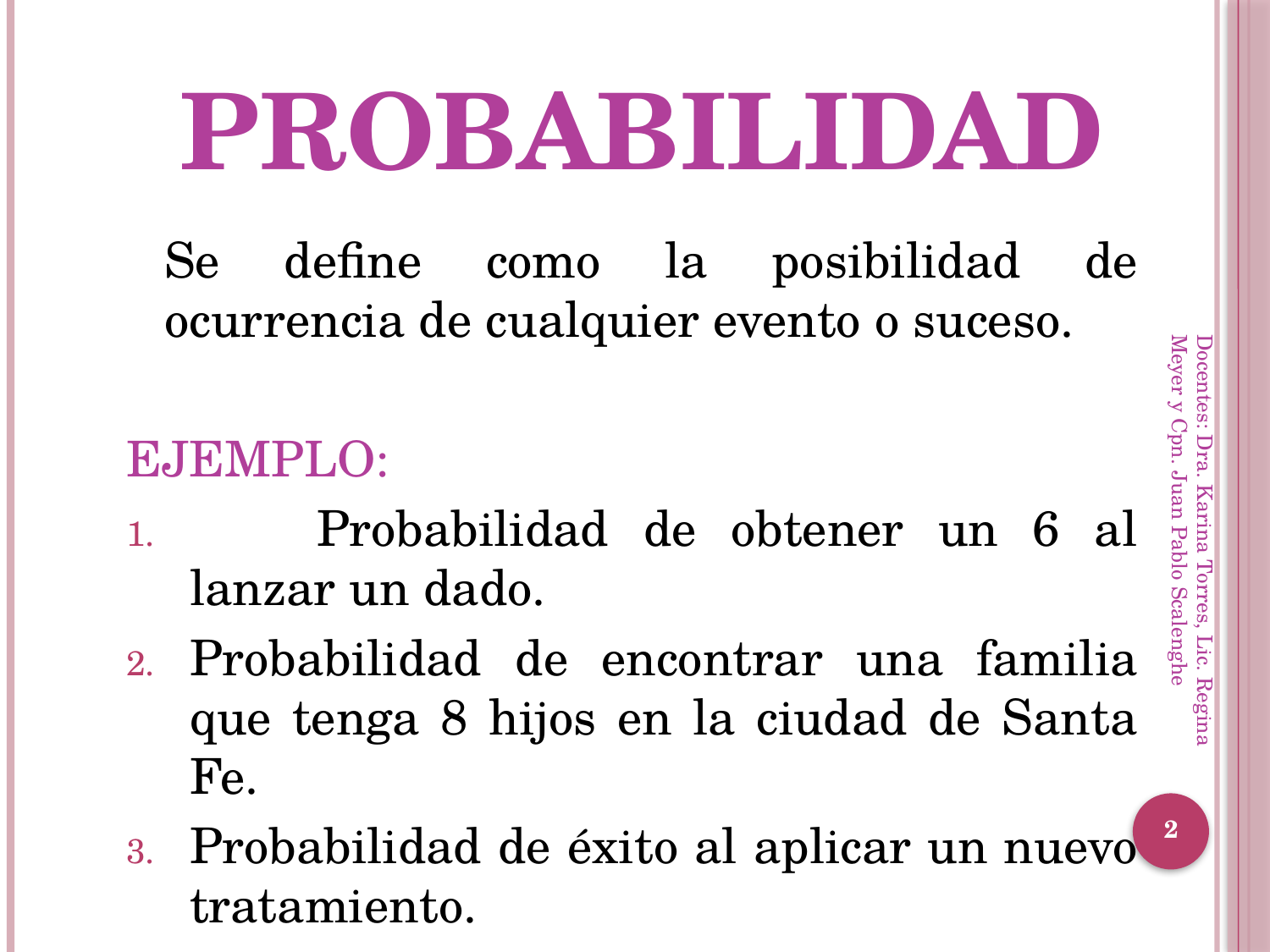

# Probabilidad
	Se define como la posibilidad de ocurrencia de cualquier evento o suceso.

EJEMPLO:
	Probabilidad de obtener un 6 al lanzar un dado.
Probabilidad de encontrar una familia que tenga 8 hijos en la ciudad de Santa Fe.
Probabilidad de éxito al aplicar un nuevo tratamiento.
Docentes: Dra. Karina Torres, Lic. Regina Meyer y Cpn. Juan Pablo Scalenghe
2